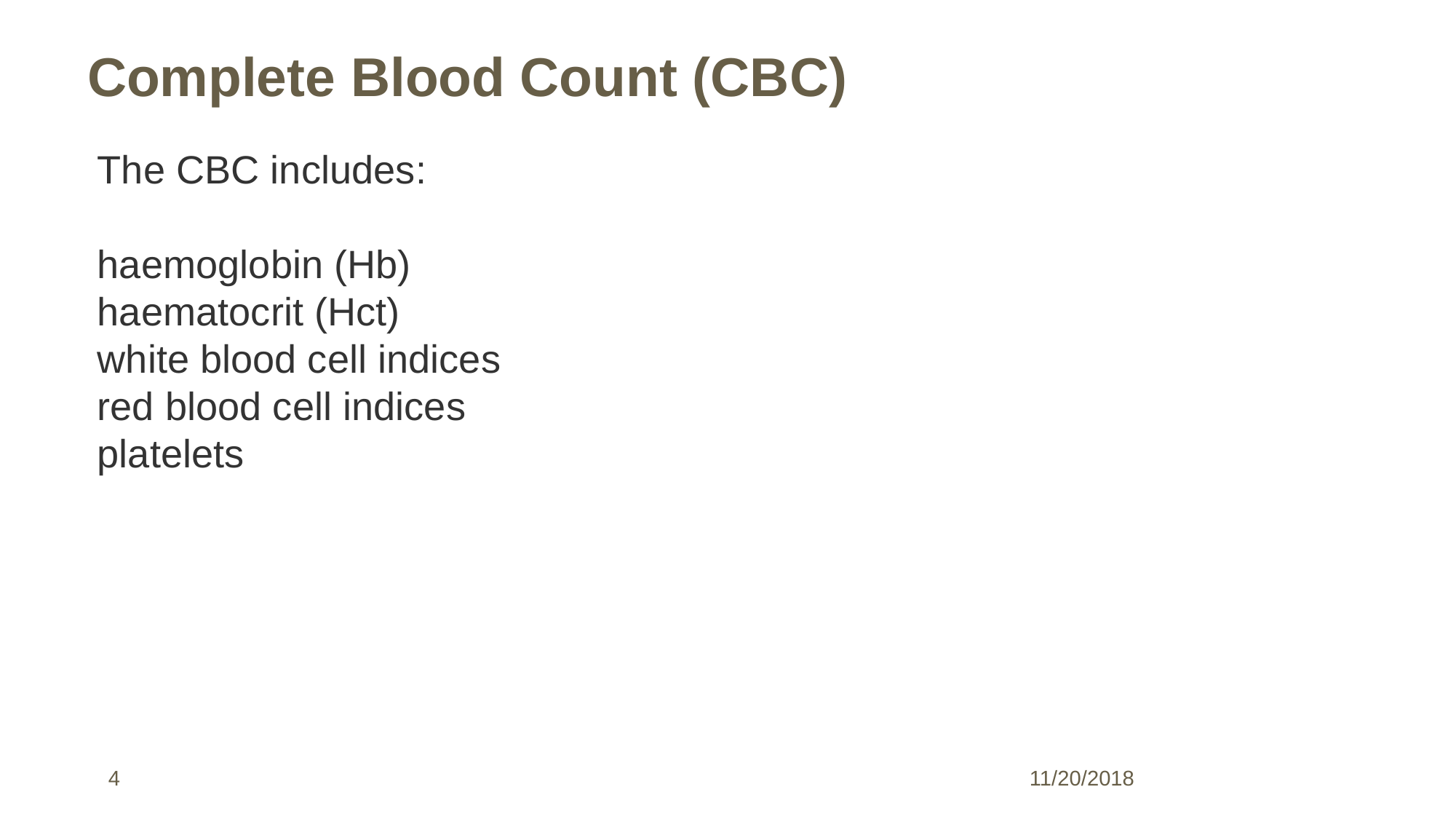

# Complete Blood Count (CBC)
The CBC includes:

haemoglobin (Hb)
haematocrit (Hct)
white blood cell indices
red blood cell indices
platelets

4
11/20/2018